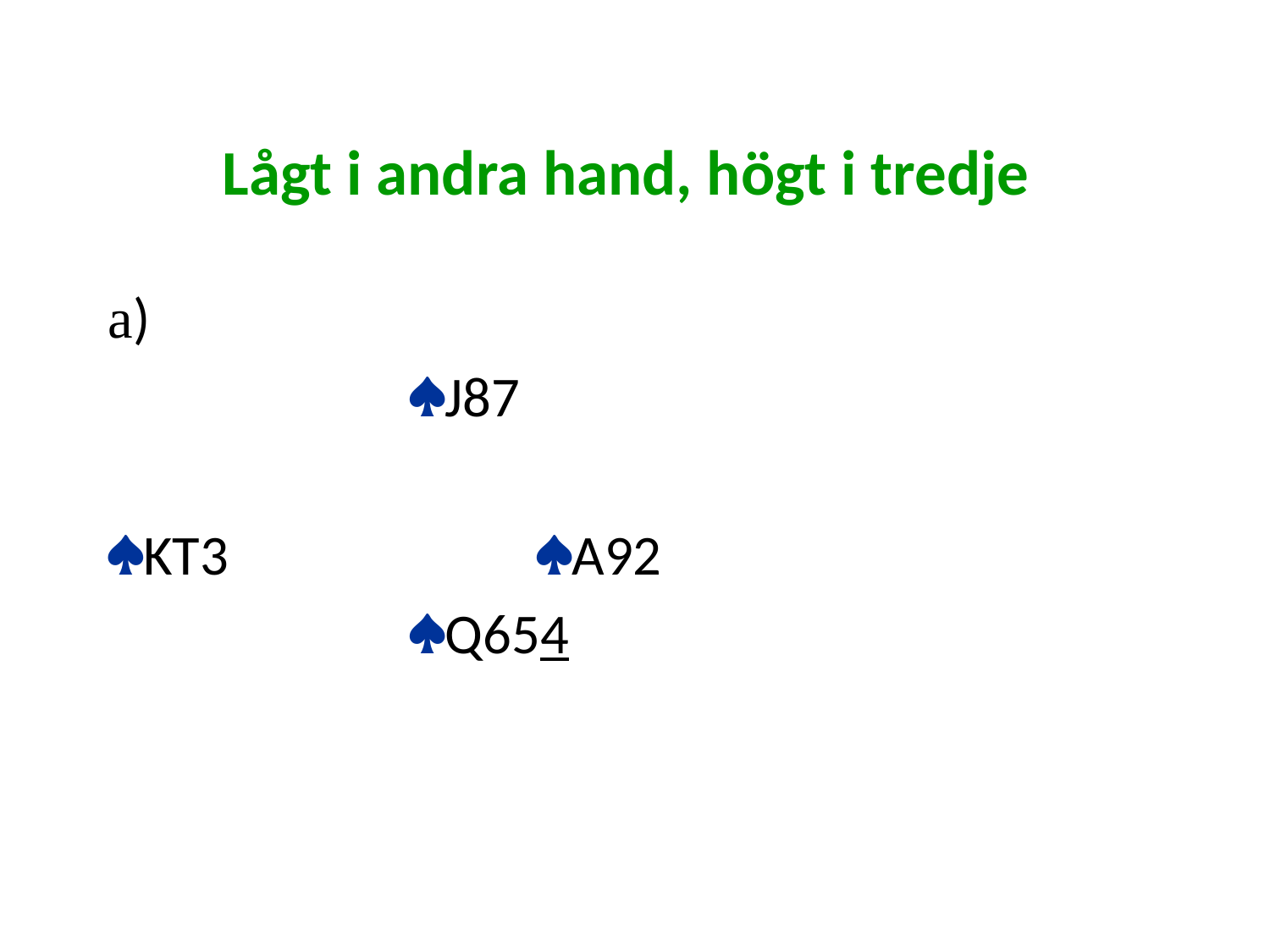

# Lågt i andra hand, högt i tredje
a)
			♠J87

♠KT3			♠A92
			♠Q654